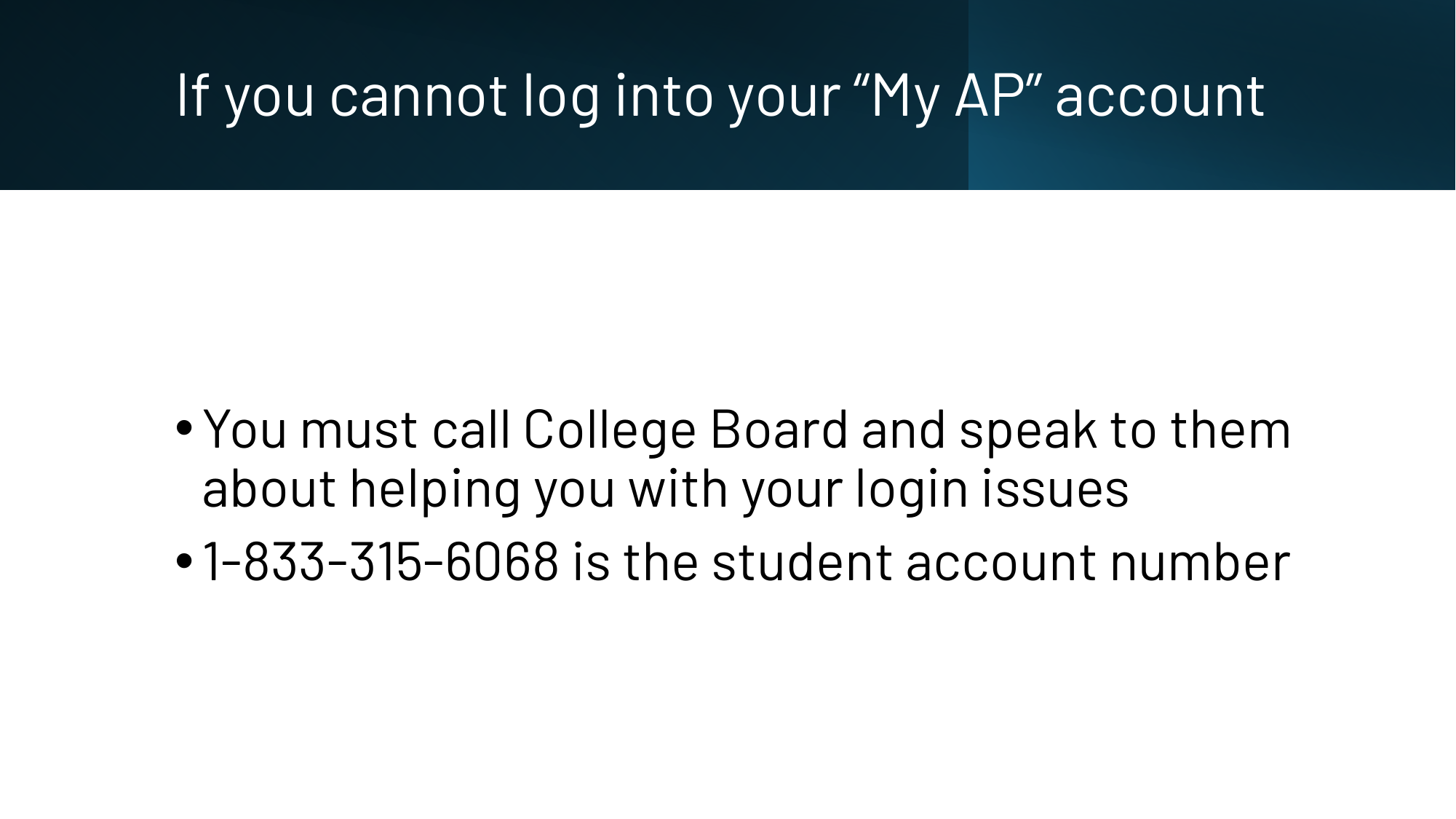

# If you cannot log into your “My AP” account
You must call College Board and speak to them about helping you with your login issues
1-833-315-6068 is the student account number